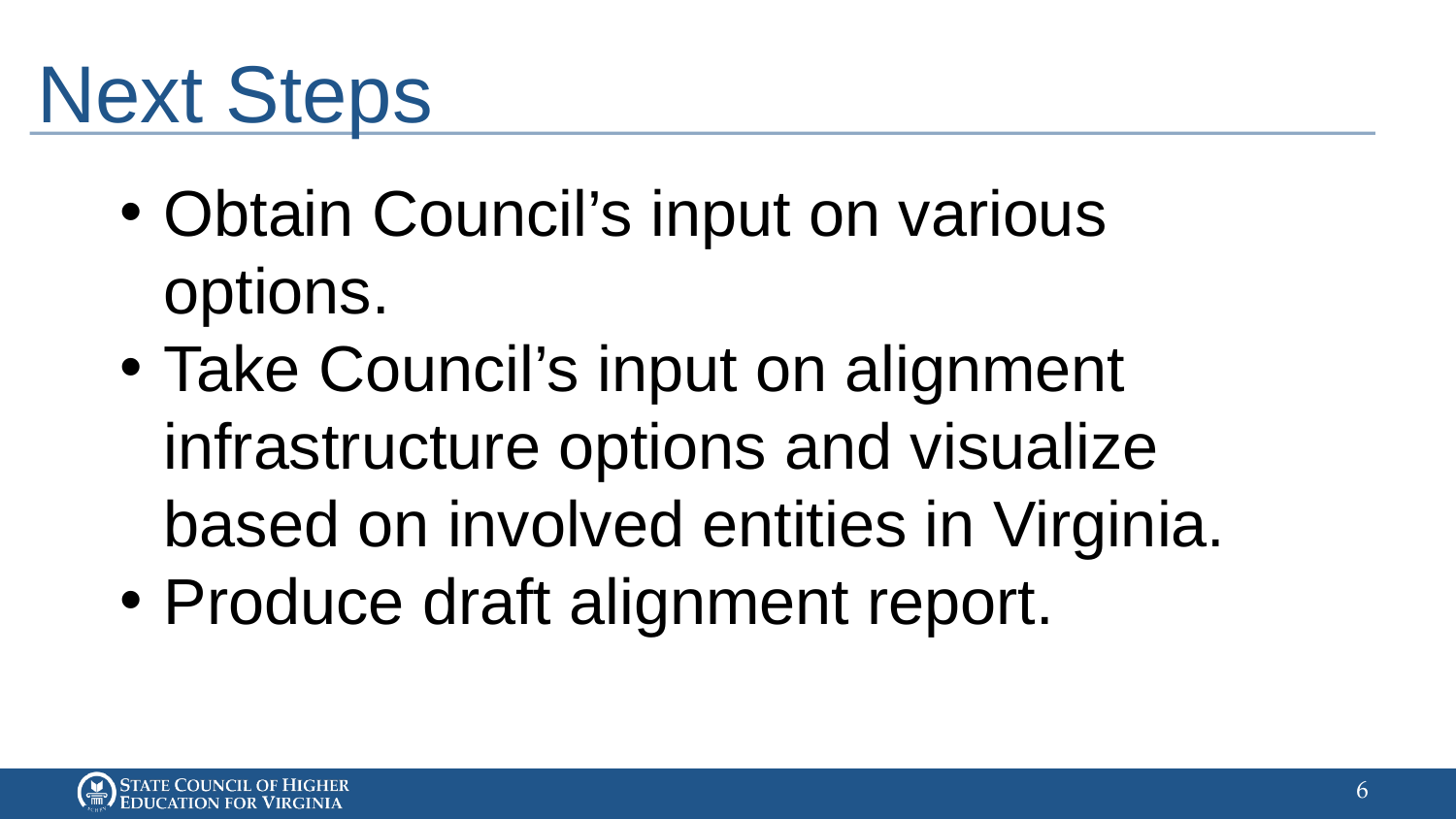

# Next Steps
Obtain Council’s input on various options.
Take Council’s input on alignment infrastructure options and visualize based on involved entities in Virginia.
Produce draft alignment report.
6